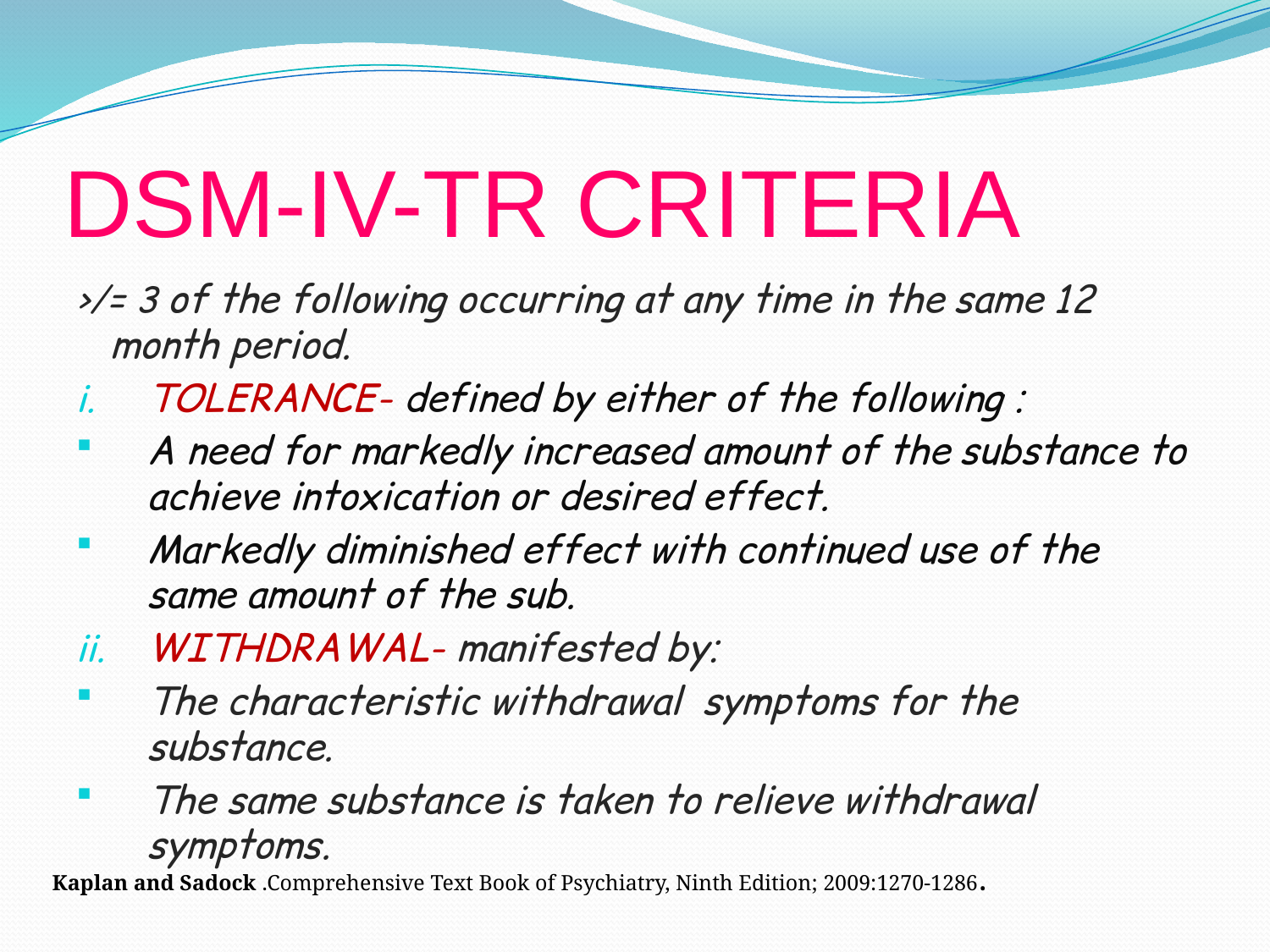

# DSM-IV-TR CRITERIA
>/= 3 of the following occurring at any time in the same 12 month period.
TOLERANCE- defined by either of the following :
A need for markedly increased amount of the substance to achieve intoxication or desired effect.
Markedly diminished effect with continued use of the same amount of the sub.
WITHDRAWAL- manifested by:
The characteristic withdrawal  symptoms for the substance.
The same substance is taken to relieve withdrawal symptoms.
Kaplan and Sadock .Comprehensive Text Book of Psychiatry, Ninth Edition; 2009:1270-1286.